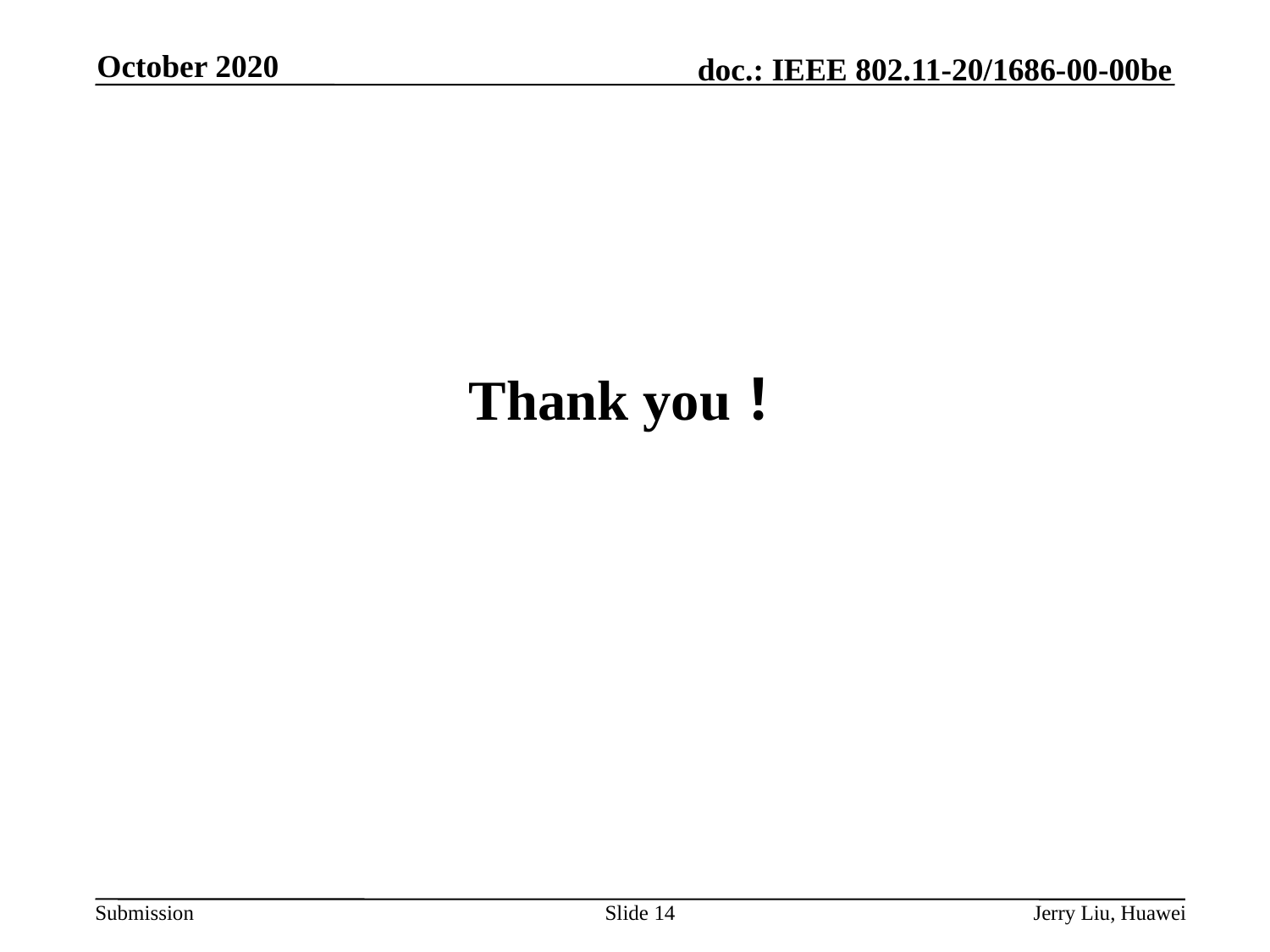

October 2020
# Thank you！
Slide 14
Jerry Liu, Huawei